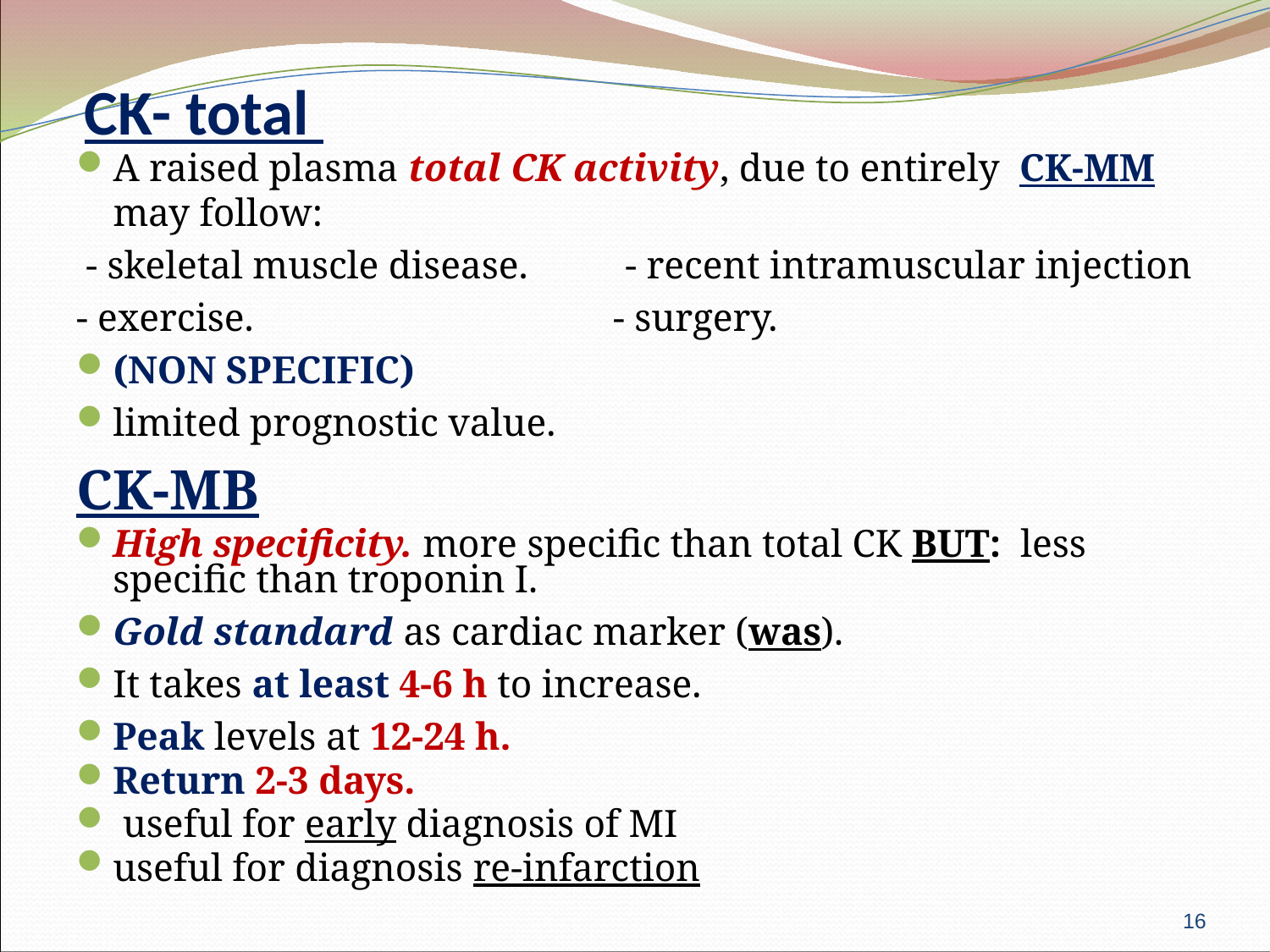

# CK- total
A raised plasma total CK activity, due to entirely  CK-MM may follow:
 - skeletal muscle disease.          - recent intramuscular injection
- exercise.                                     - surgery.
(NON SPECIFIC)
limited prognostic value.
CK-MB
High specificity. more specific than total CK BUT:  less specific than troponin I.
Gold standard as cardiac marker (was).
It takes at least 4-6 h to increase.
Peak levels at 12-24 h.
Return 2-3 days.
 useful for early diagnosis of MI
useful for diagnosis re-infarction

16